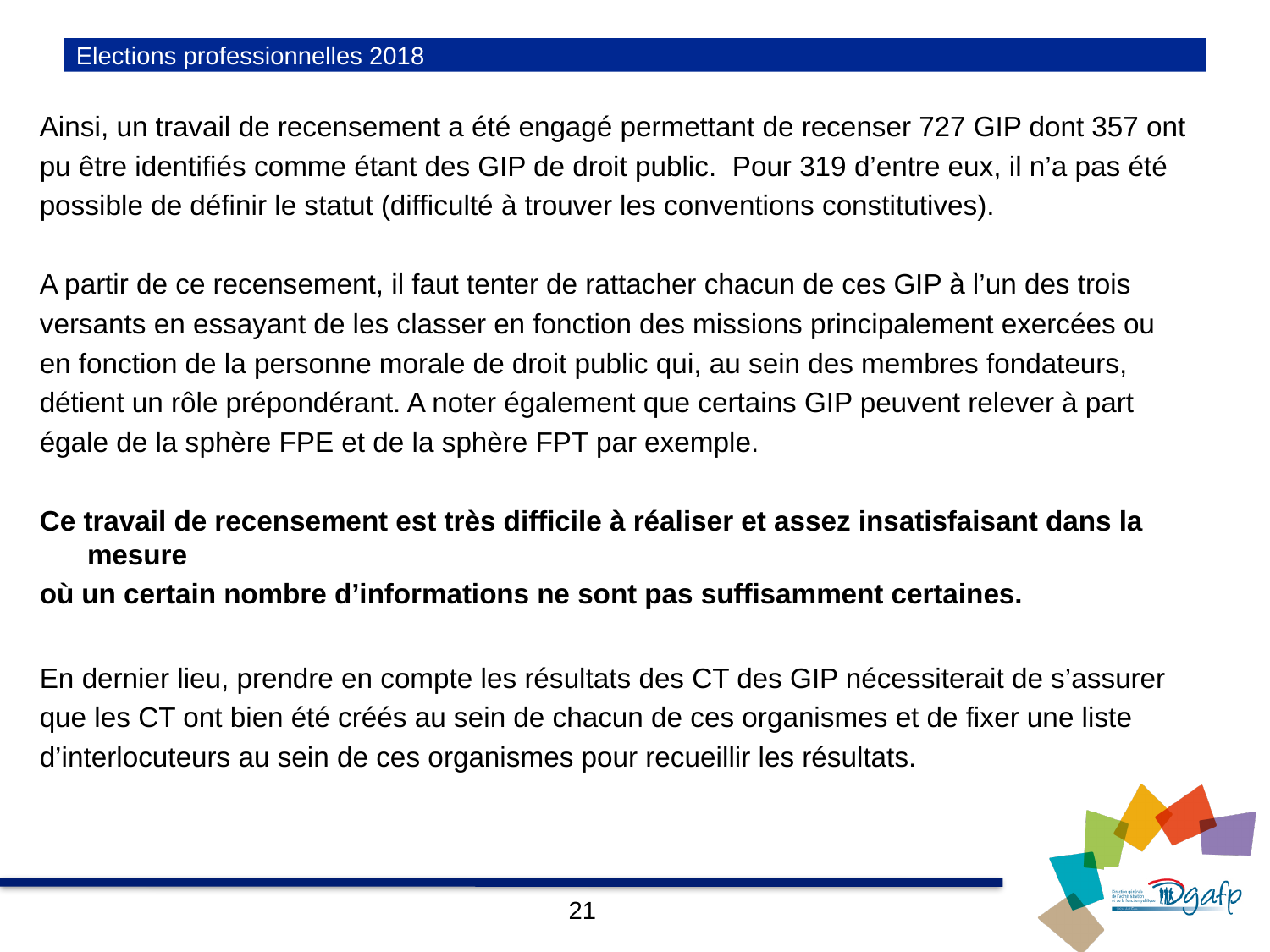

# Elections professionnelles 2018

Ainsi, un travail de recensement a été engagé permettant de recenser 727 GIP dont 357 ont
pu être identifiés comme étant des GIP de droit public.  Pour 319 d’entre eux, il n’a pas été
possible de définir le statut (difficulté à trouver les conventions constitutives).

A partir de ce recensement, il faut tenter de rattacher chacun de ces GIP à l’un des trois
versants en essayant de les classer en fonction des missions principalement exercées ou
en fonction de la personne morale de droit public qui, au sein des membres fondateurs,
détient un rôle prépondérant. A noter également que certains GIP peuvent relever à part
égale de la sphère FPE et de la sphère FPT par exemple.

Ce travail de recensement est très difficile à réaliser et assez insatisfaisant dans la mesure
où un certain nombre d’informations ne sont pas suffisamment certaines.

En dernier lieu, prendre en compte les résultats des CT des GIP nécessiterait de s’assurer
que les CT ont bien été créés au sein de chacun de ces organismes et de fixer une liste
d’interlocuteurs au sein de ces organismes pour recueillir les résultats.

21